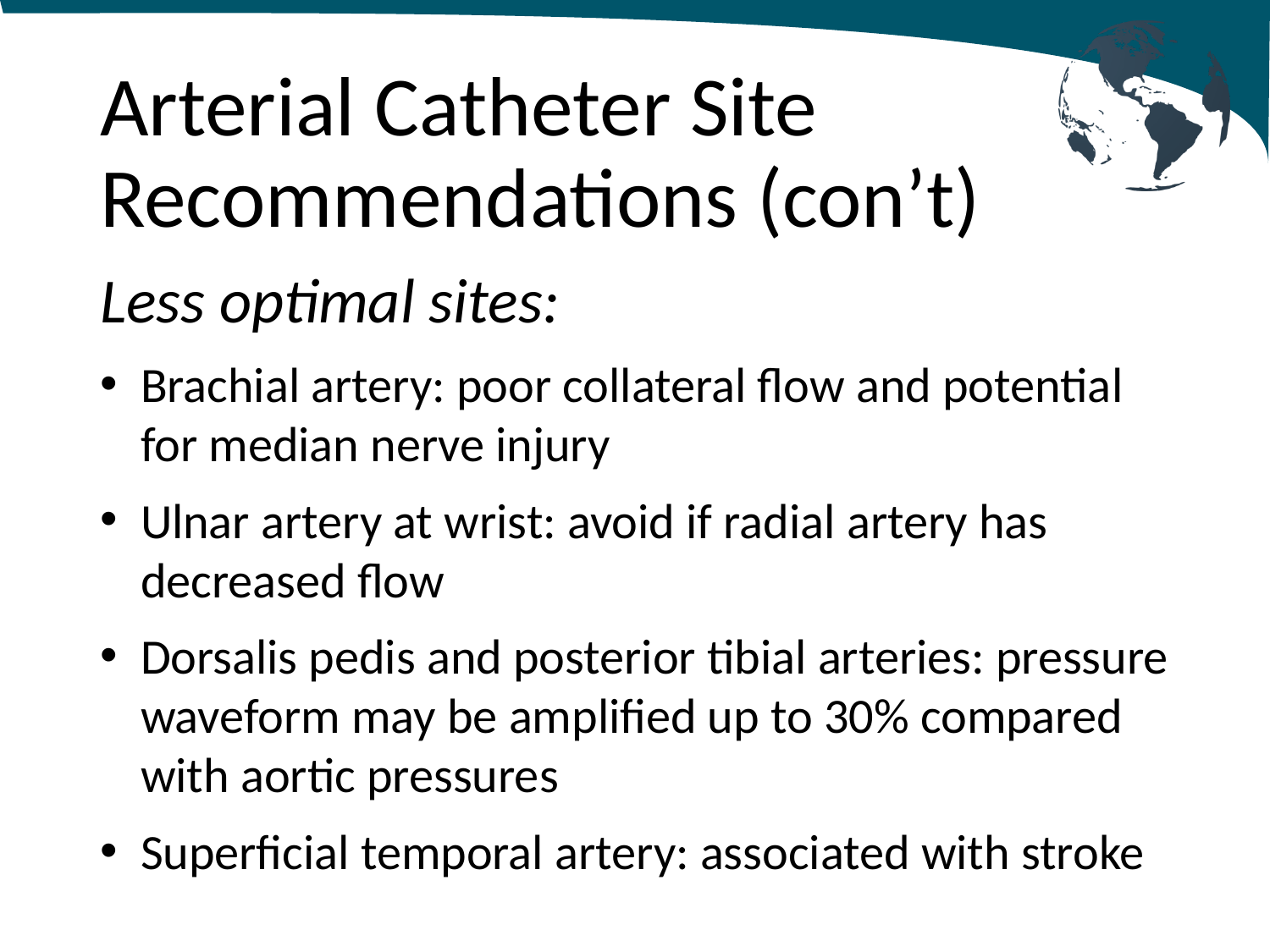

# Arterial Catheter Site Recommendations (con’t)
Less optimal sites:
Brachial artery: poor collateral flow and potential for median nerve injury
Ulnar artery at wrist: avoid if radial artery has decreased flow
Dorsalis pedis and posterior tibial arteries: pressure waveform may be amplified up to 30% compared with aortic pressures
Superficial temporal artery: associated with stroke